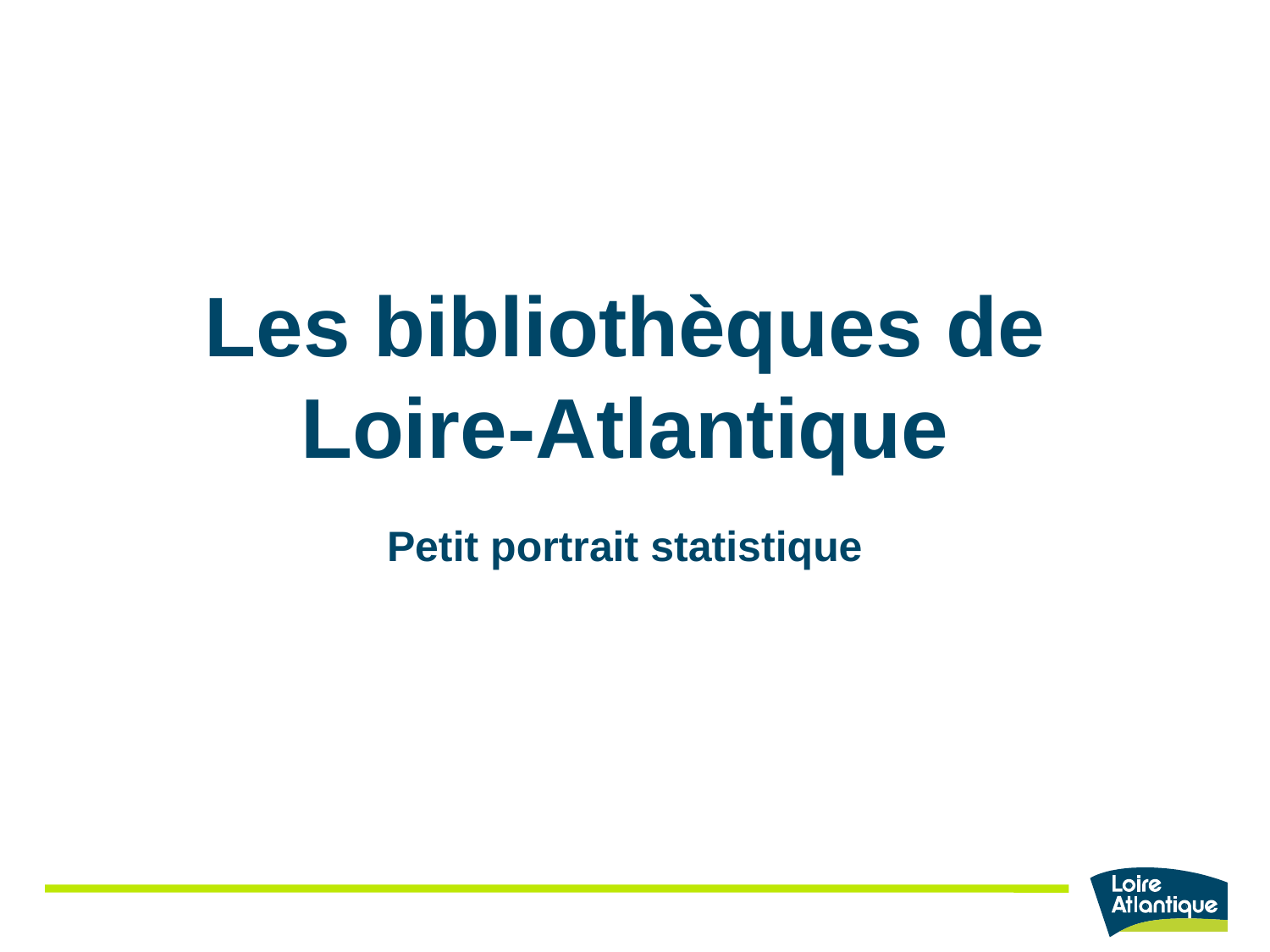

# Les bibliothèques de Loire-Atlantique
Petit portrait statistique